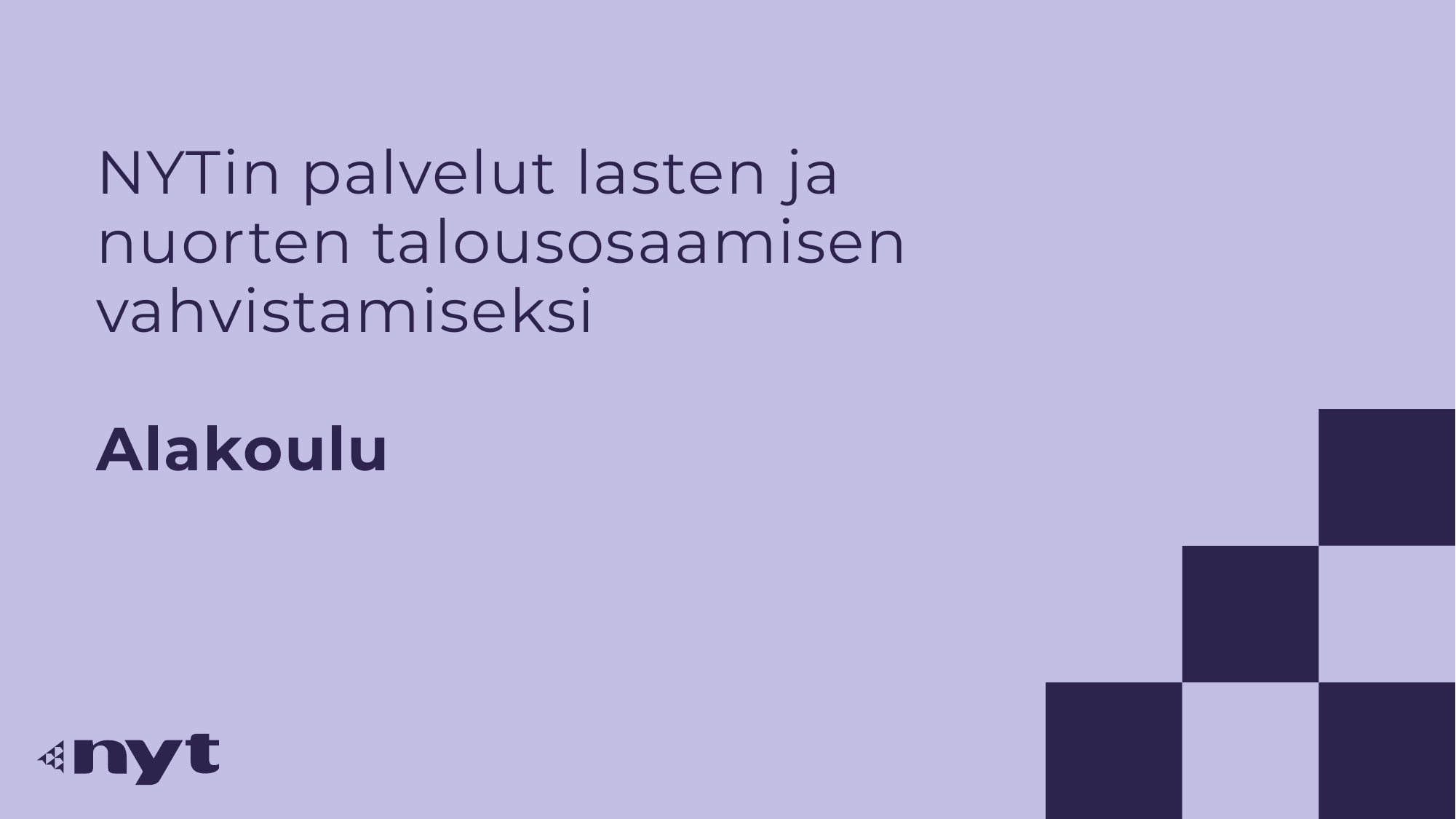

# NYTin palvelut lasten ja nuorten talousosaamisen vahvistamiseksi Alakoulu